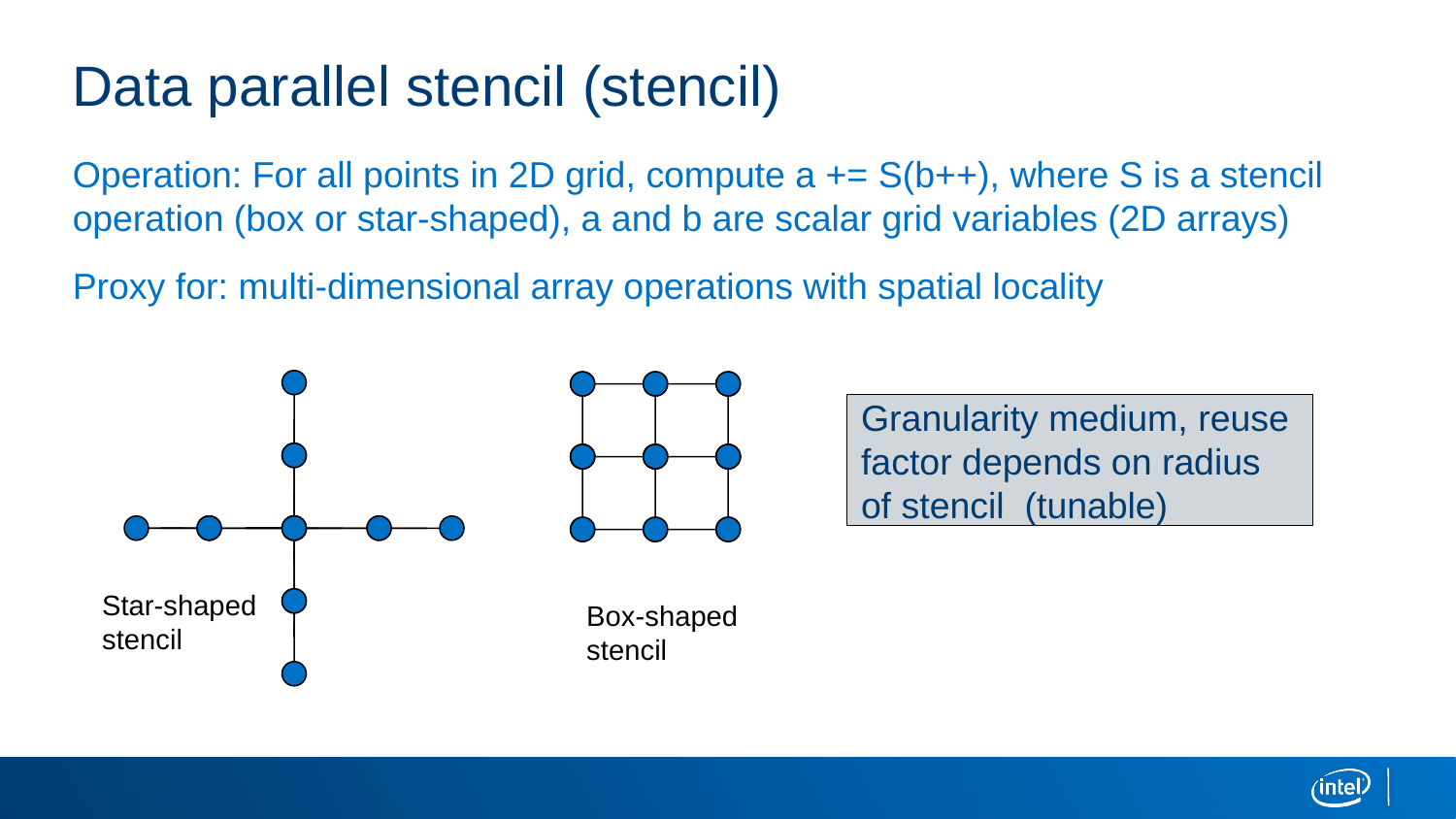

# Data parallel stencil (stencil)
Operation: For all points in 2D grid, compute a += S(b++), where S is a stencil operation (box or star-shaped), a and b are scalar grid variables (2D arrays)
Proxy for: multi-dimensional array operations with spatial locality

Granularity medium, reuse factor depends on radius of stencil  (tunable)
Star-shaped
stencil
Box-shaped
stencil